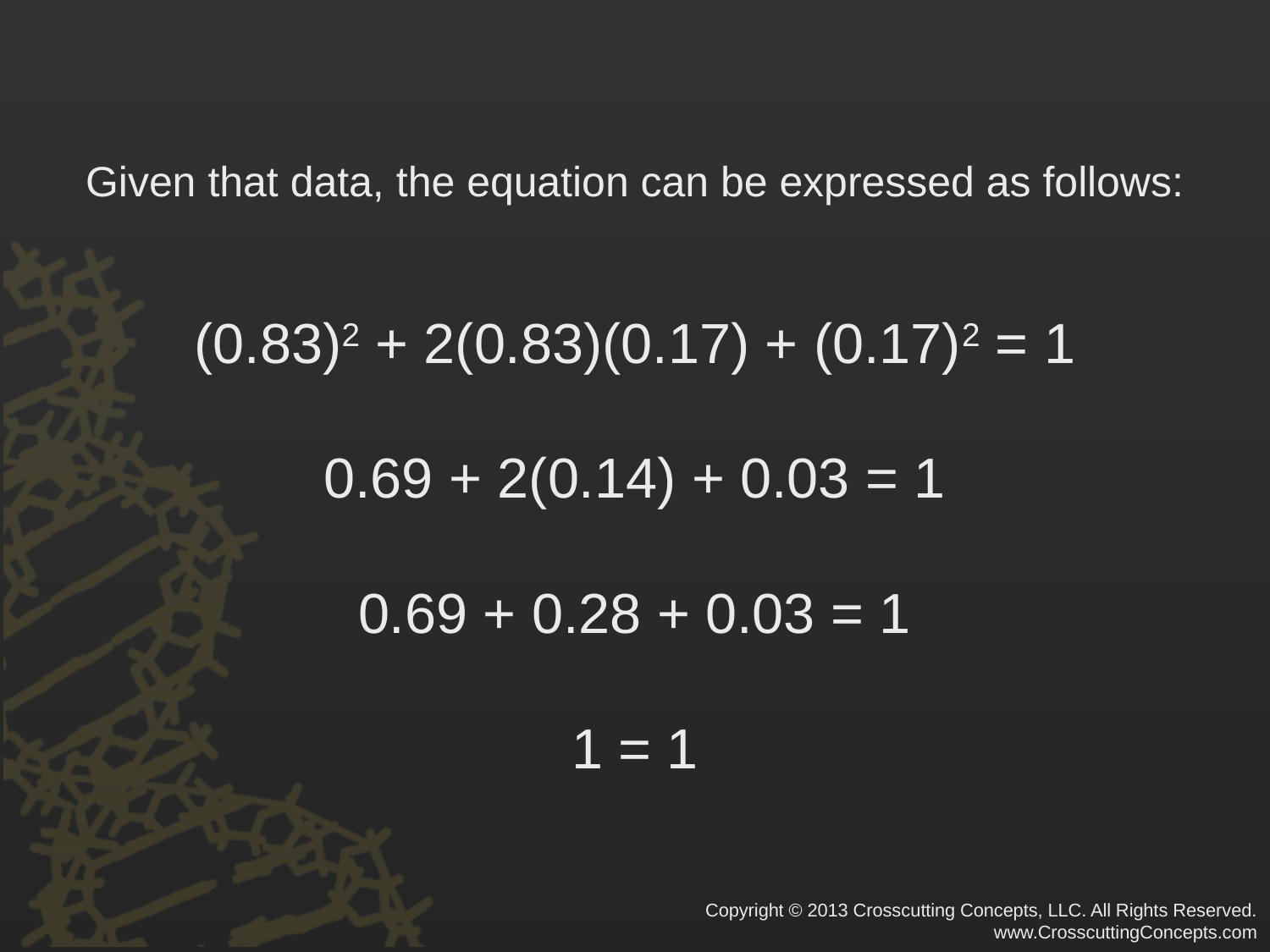

Given that data, the equation can be expressed as follows:

(0.83)2 + 2(0.83)(0.17) + (0.17)2 = 1

0.69 + 2(0.14) + 0.03 = 1

0.69 + 0.28 + 0.03 = 1

1 = 1
Copyright © 2013 Crosscutting Concepts, LLC. All Rights Reserved.
www.CrosscuttingConcepts.com